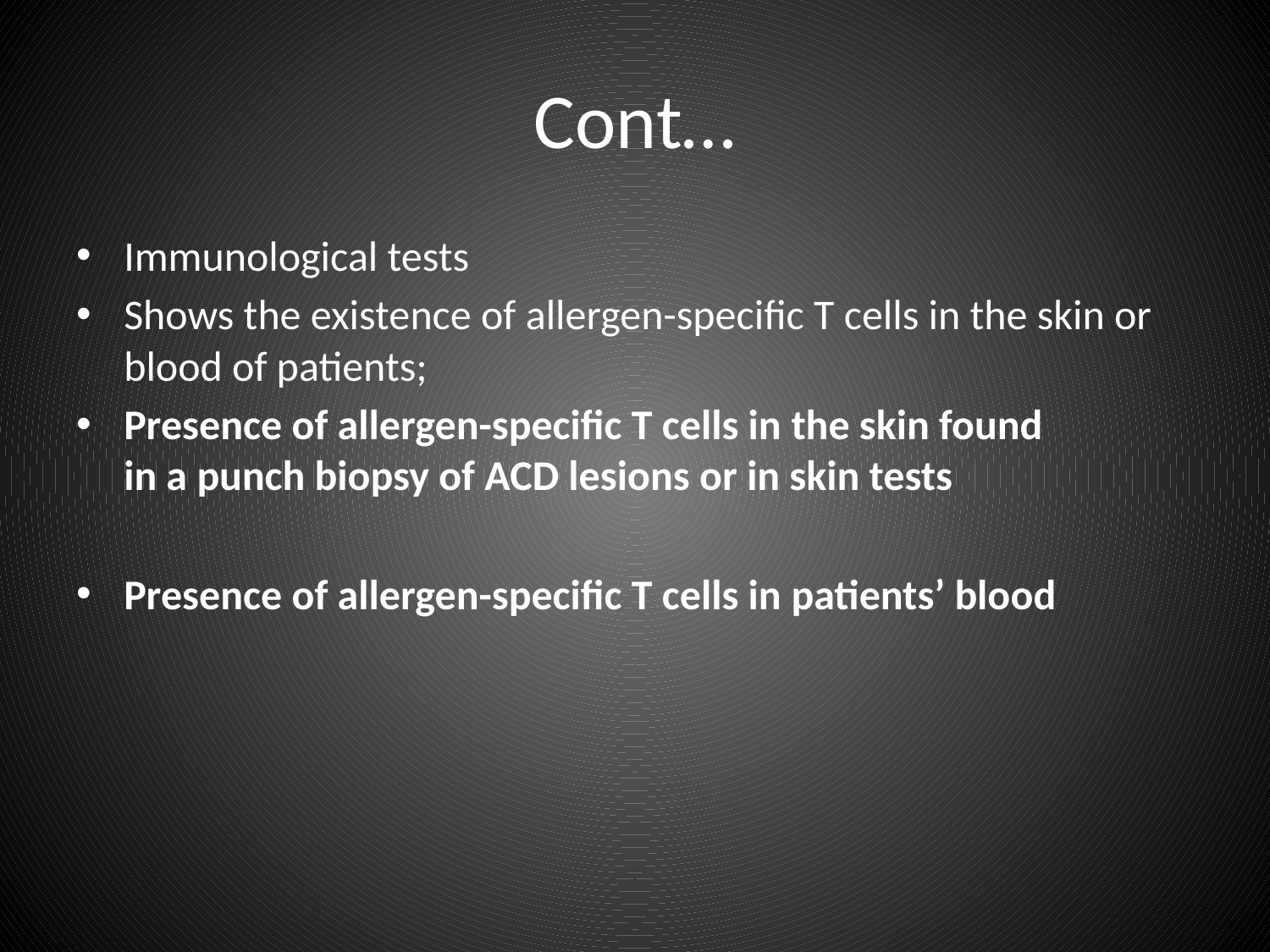

# Cont…
Immunological tests
Shows the existence of allergen-specific T cells in the skin or blood of patients;
Presence of allergen-specific T cells in the skin found in a punch biopsy of ACD lesions or in skin tests

Presence of allergen-specific T cells in patients’ blood